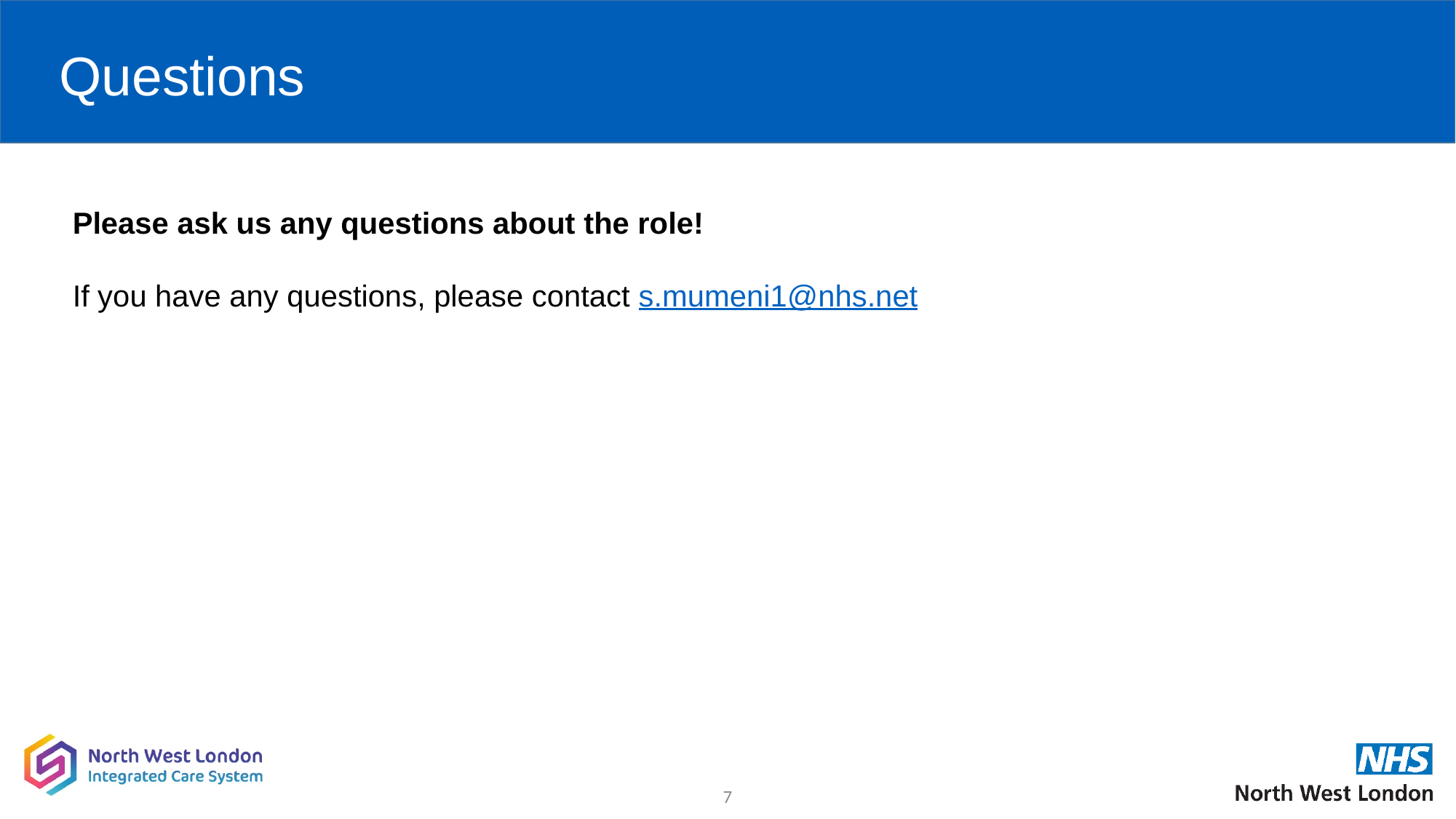

# Questions
Please ask us any questions about the role!

If you have any questions, please contact s.mumeni1@nhs.net

7